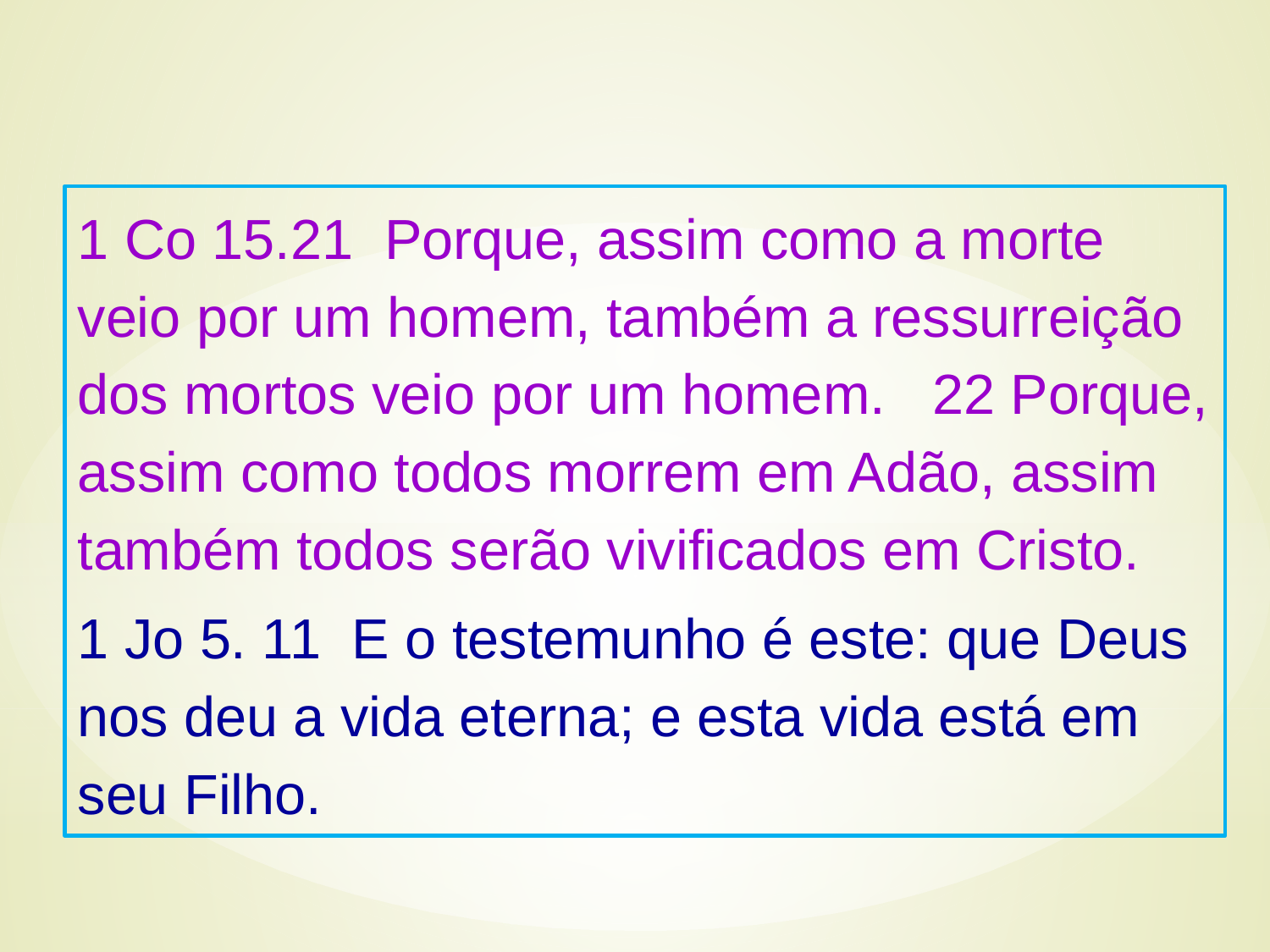

1 Co 15.21  Porque, assim como a morte veio por um homem, também a ressurreição dos mortos veio por um homem.   22 Porque, assim como todos morrem em Adão, assim também todos serão vivificados em Cristo.
1 Jo 5. 11  E o testemunho é este: que Deus nos deu a vida eterna; e esta vida está em seu Filho.